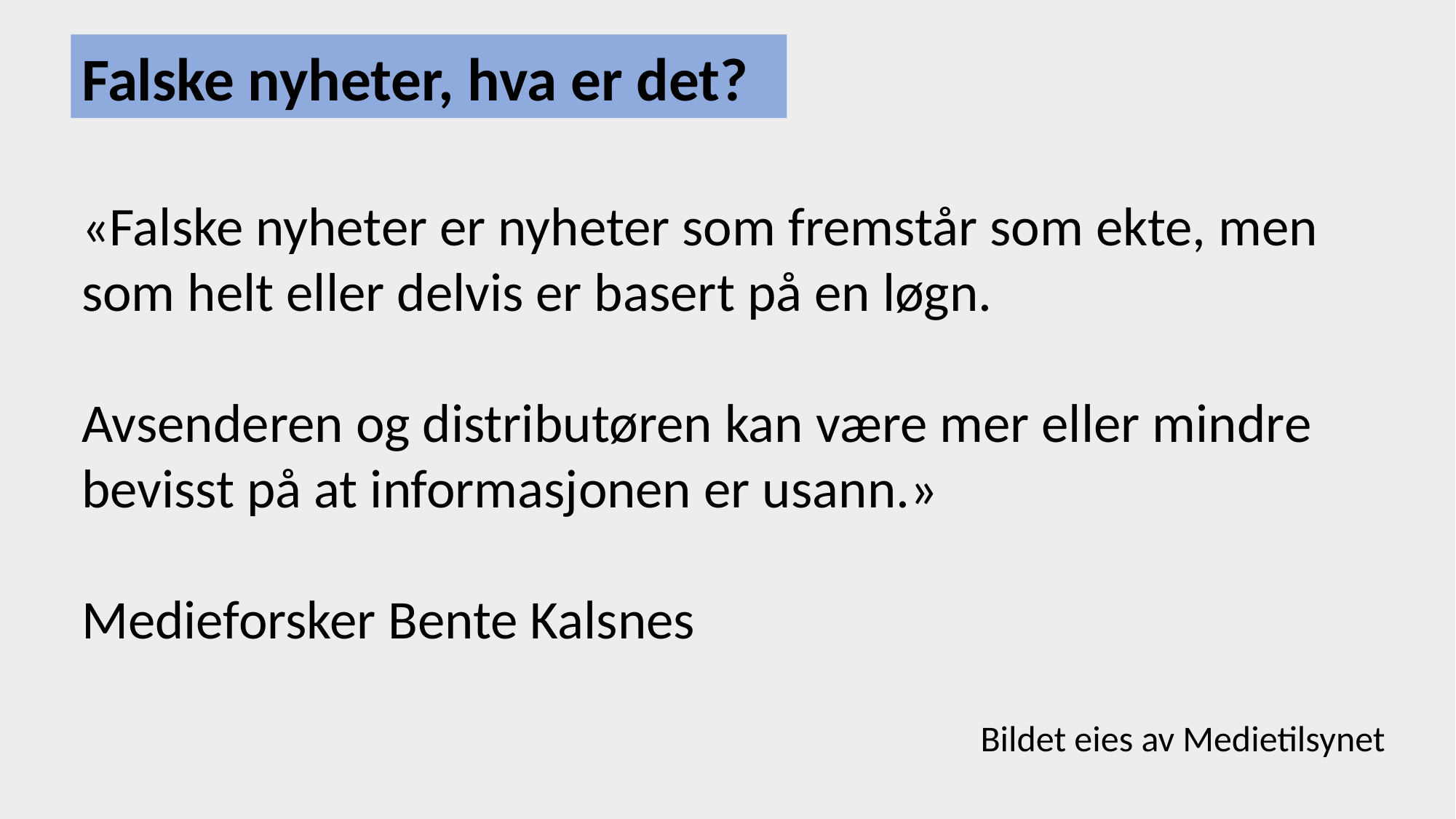

Falske nyheter, hva er det?
«Falske nyheter er nyheter som fremstår som ekte, men som helt eller delvis er basert på en løgn.

Avsenderen og distributøren kan være mer eller mindre bevisst på at informasjonen er usann.»

Medieforsker Bente Kalsnes

Bildet eies av Medietilsynet